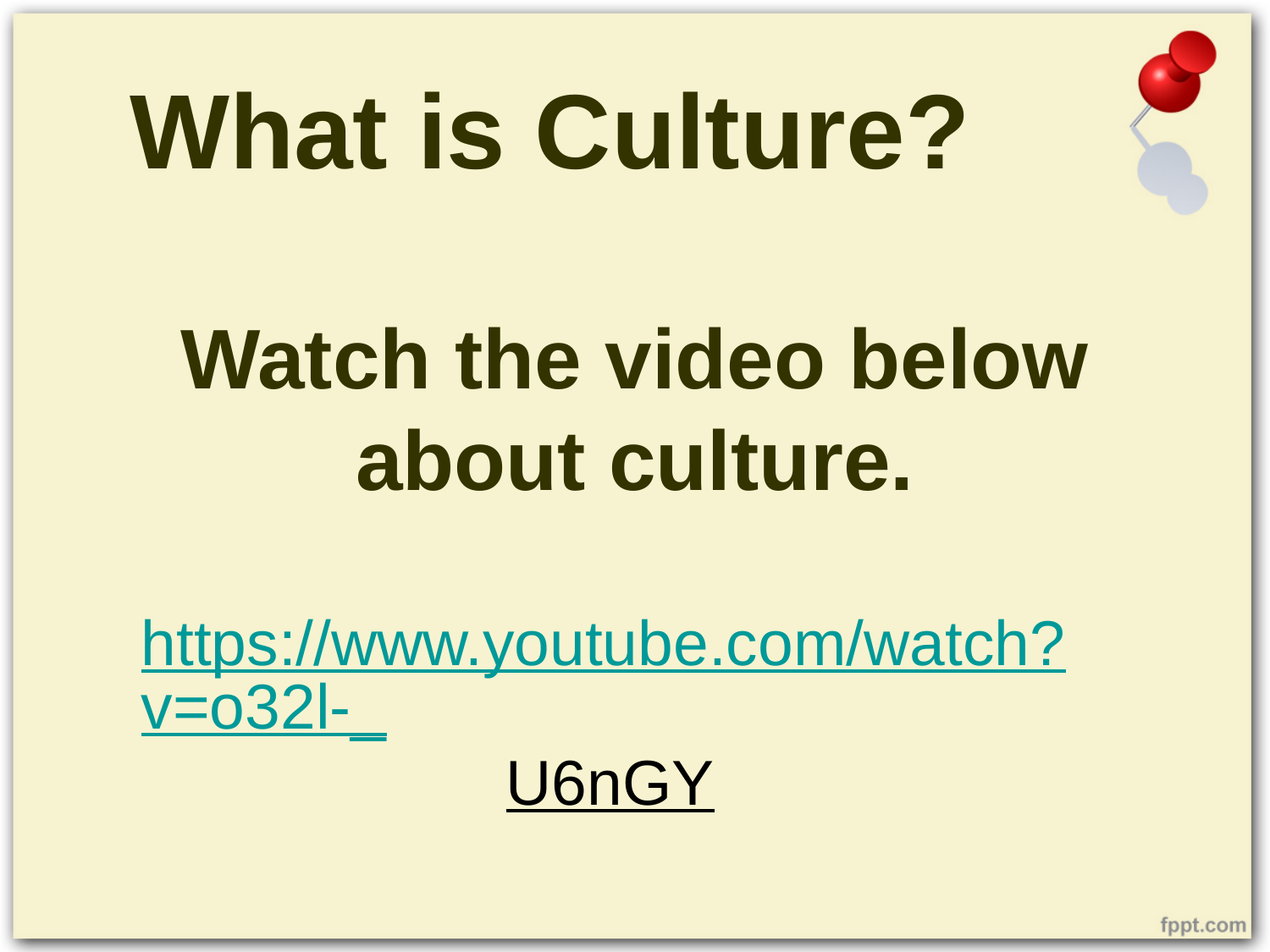

# What is Culture?
Watch the video below about culture.
https://www.youtube.com/watch?v=o32l-_U6nGY